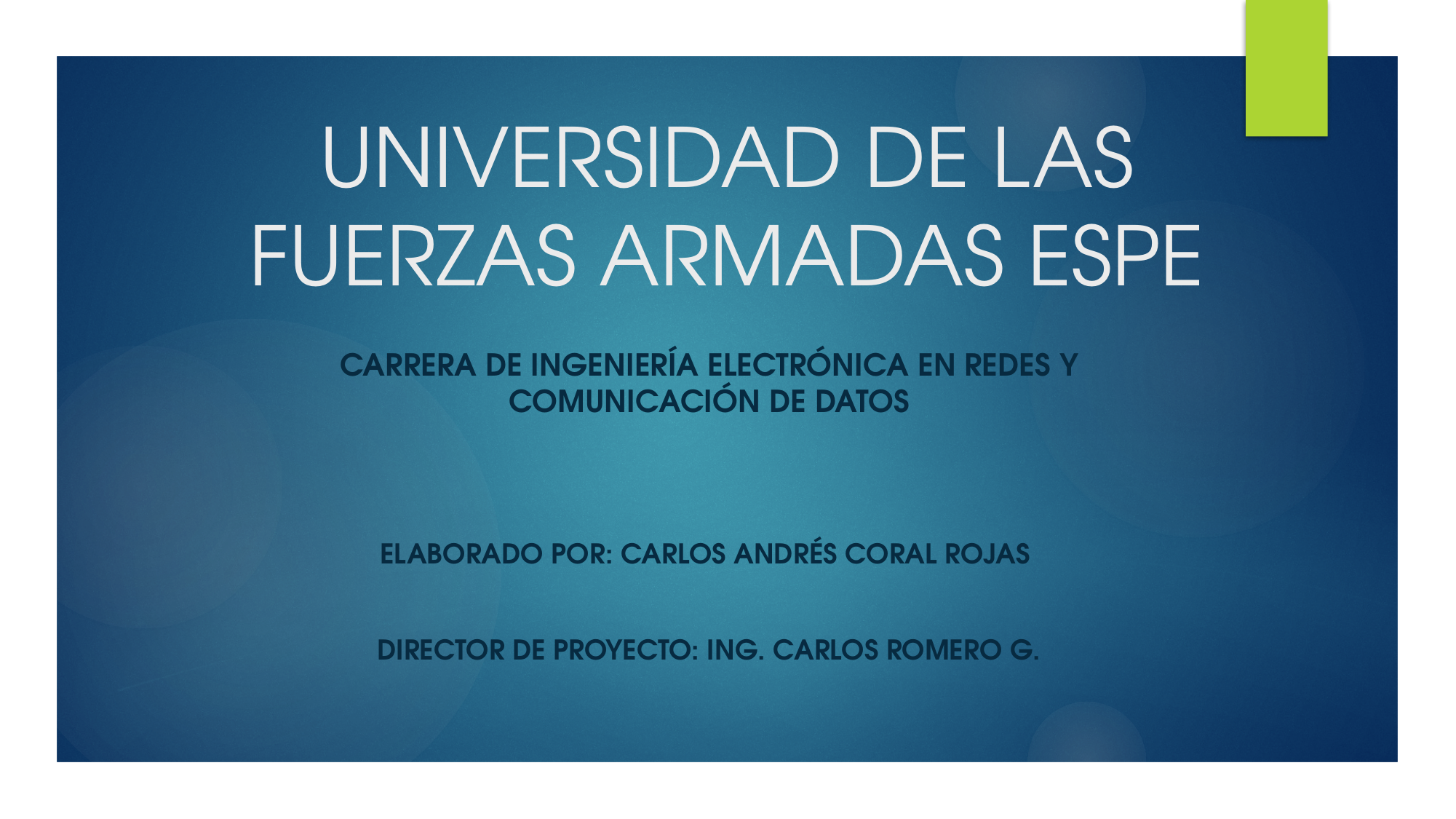

# UNIVERSIDAD DE LAS FUERZAS ARMADAS ESPE
CARRERA DE INGENIERÍA ELECTRÓNICA EN REDES Y COMUNICACIÓN DE DATOS

elaborado por: Carlos Andrés coral rojas

Director de proyecto: Ing. Carlos romero g.